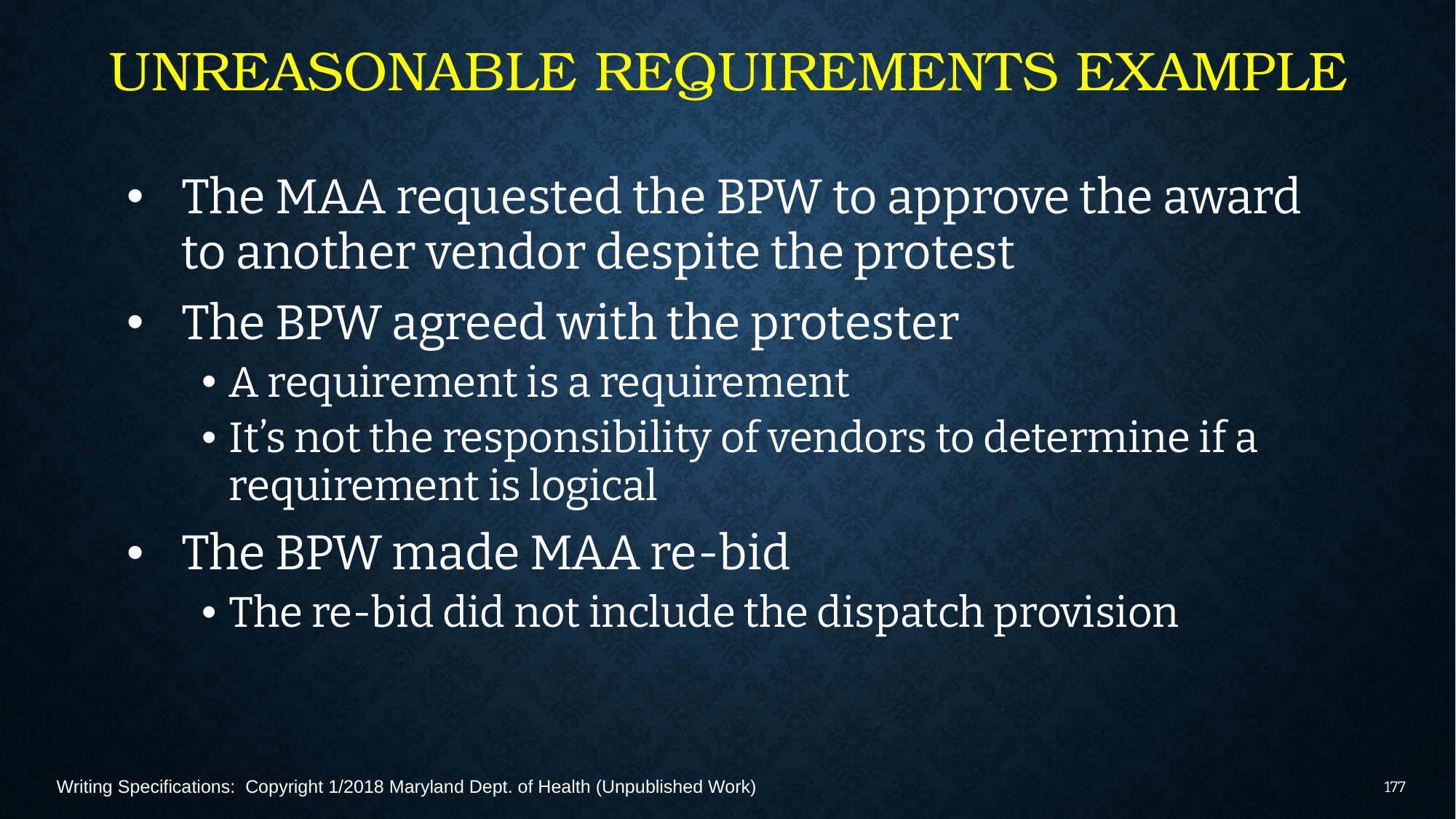

# Unreasonable requirements Example
The MAA requested the BPW to approve the award to another vendor despite the protest
The BPW agreed with the protester
A requirement is a requirement
It’s not the responsibility of vendors to determine if a requirement is logical
The BPW made MAA re-bid
The re-bid did not include the dispatch provision
Writing Specifications:  Copyright 1/2018 Maryland Dept. of Health (Unpublished Work)
177